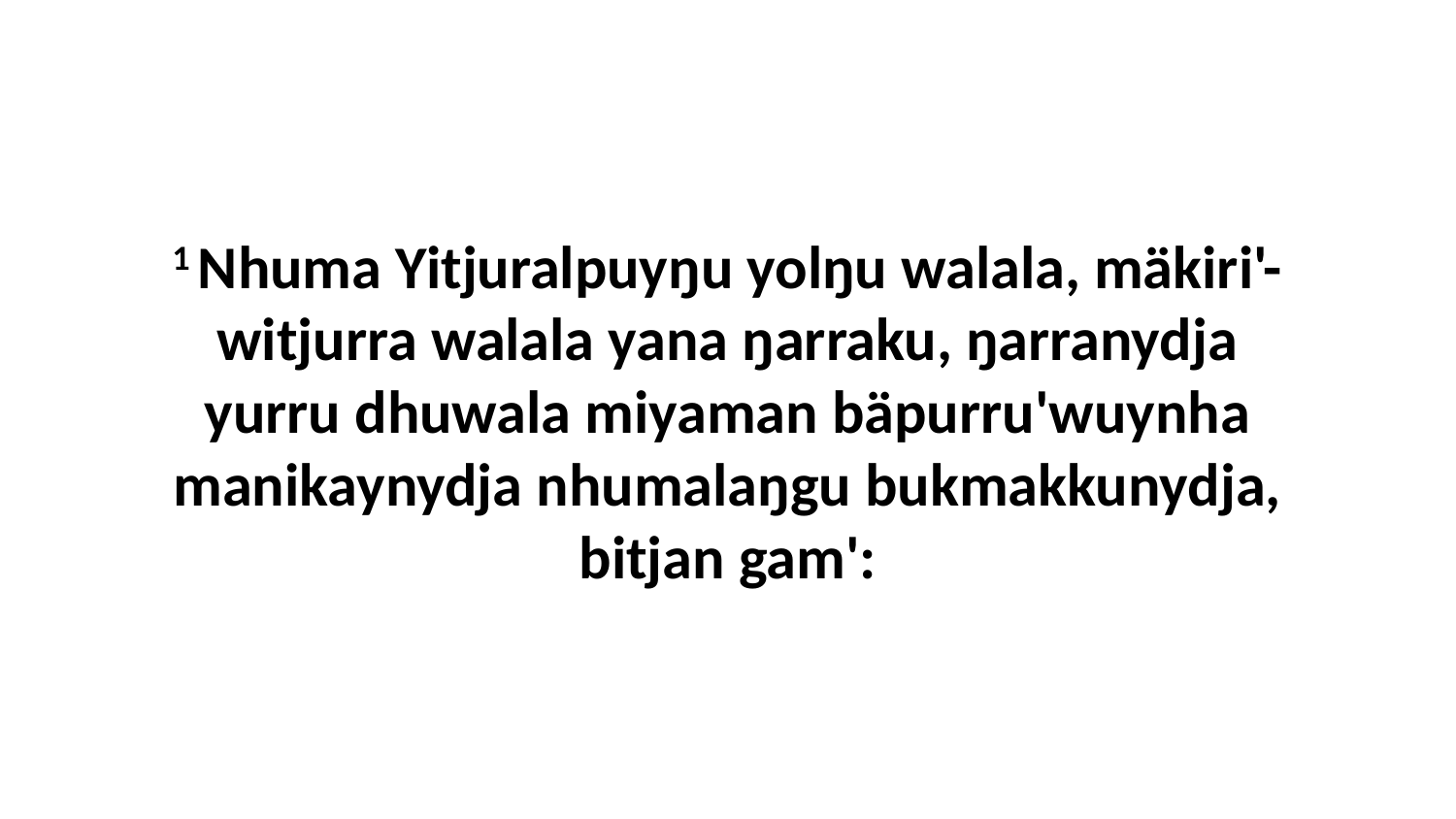

1 Nhuma Yitjuralpuyŋu yolŋu walala, mäkiri'-witjurra walala yana ŋarraku, ŋarranydja yurru dhuwala miyaman bäpurru'wuynha manikaynydja nhumalaŋgu bukmakkunydja, bitjan gam':